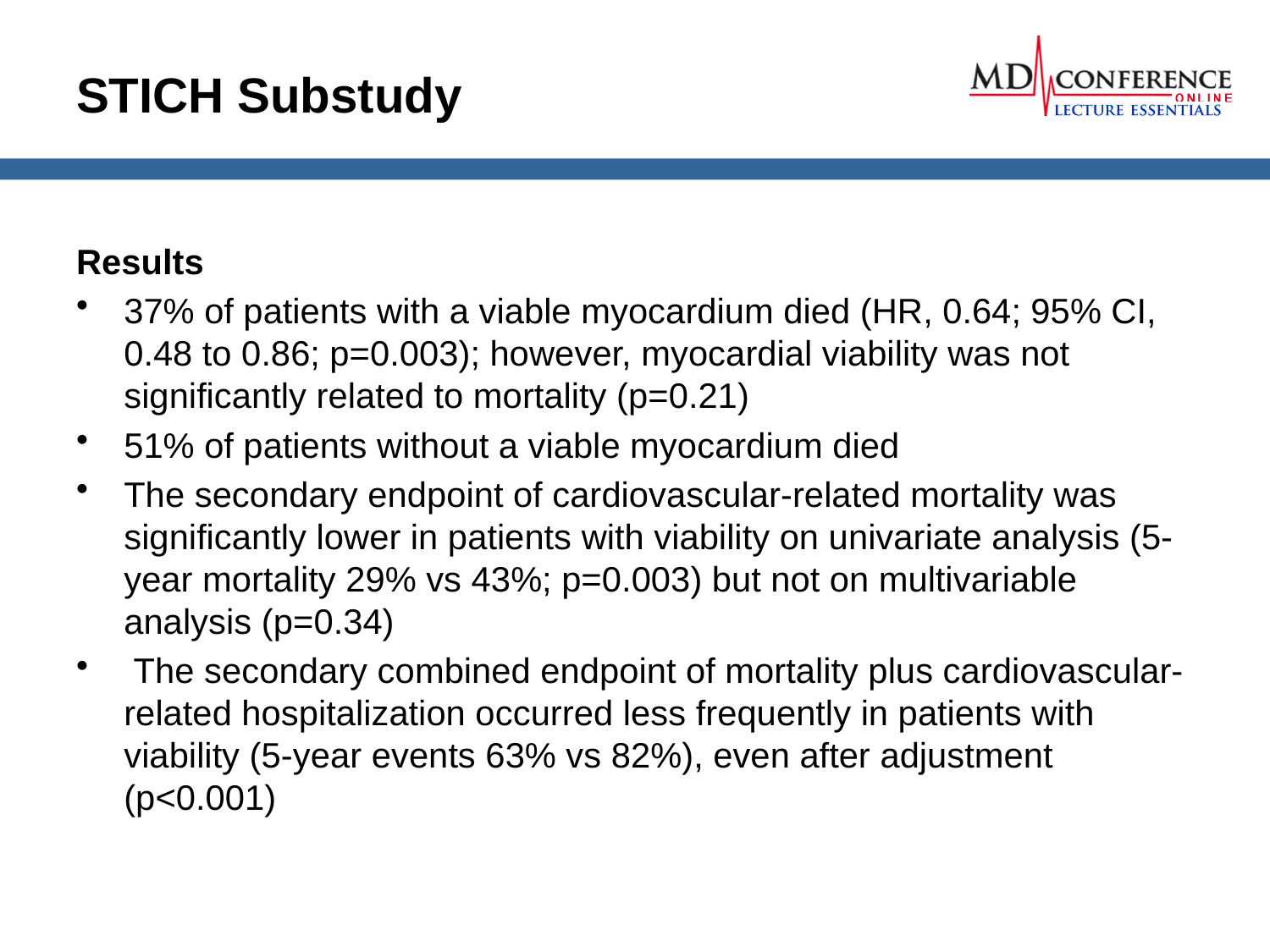

# STICH Substudy
Results
37% of patients with a viable myocardium died (HR, 0.64; 95% CI, 0.48 to 0.86; p=0.003); however, myocardial viability was not significantly related to mortality (p=0.21)
51% of patients without a viable myocardium died
The secondary endpoint of cardiovascular-related mortality was significantly lower in patients with viability on univariate analysis (5-year mortality 29% vs 43%; p=0.003) but not on multivariable analysis (p=0.34)
 The secondary combined endpoint of mortality plus cardiovascular-related hospitalization occurred less frequently in patients with viability (5-year events 63% vs 82%), even after adjustment (p<0.001)